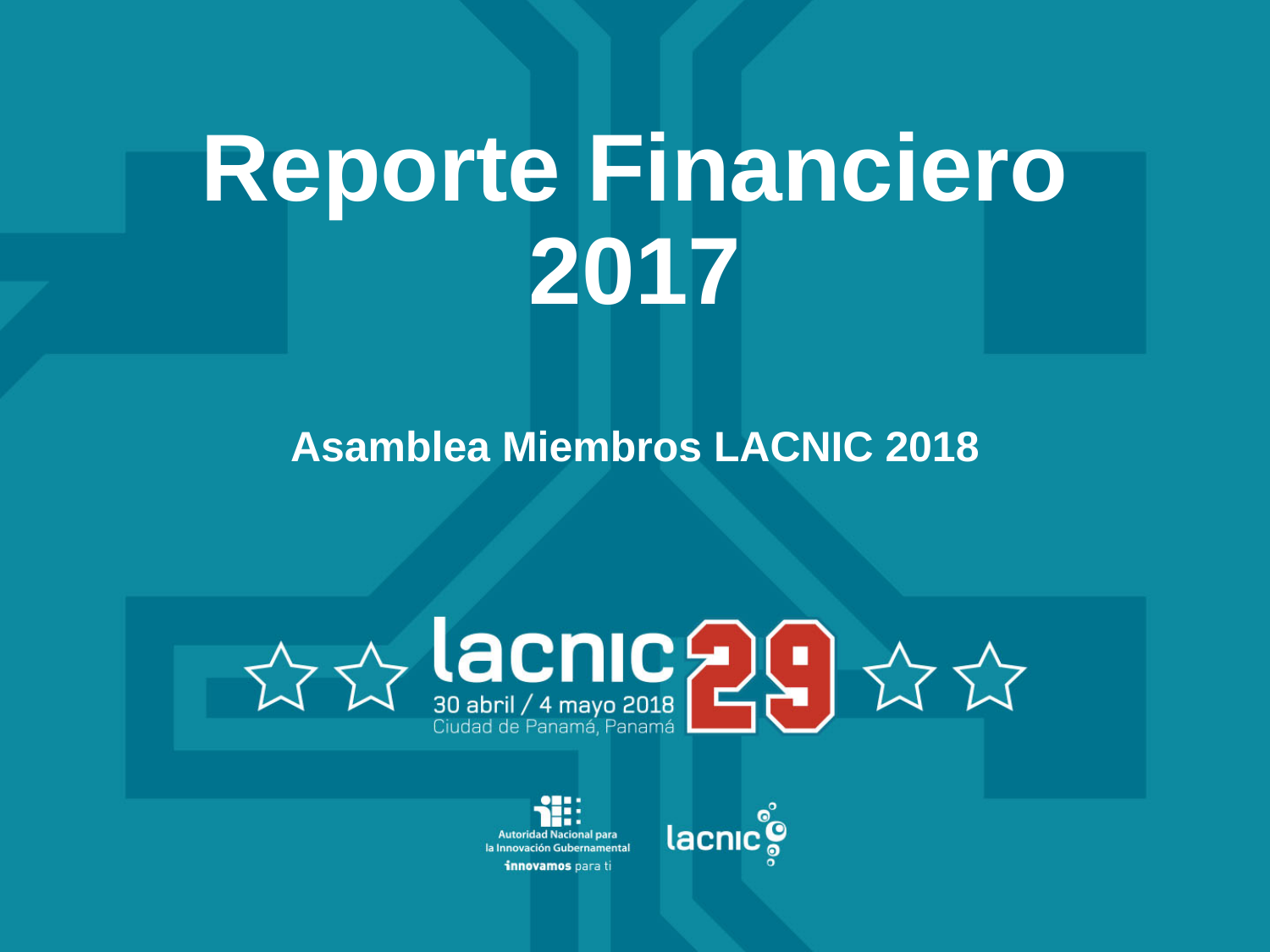

# Reporte Financiero 2017
Asamblea Miembros LACNIC 2018